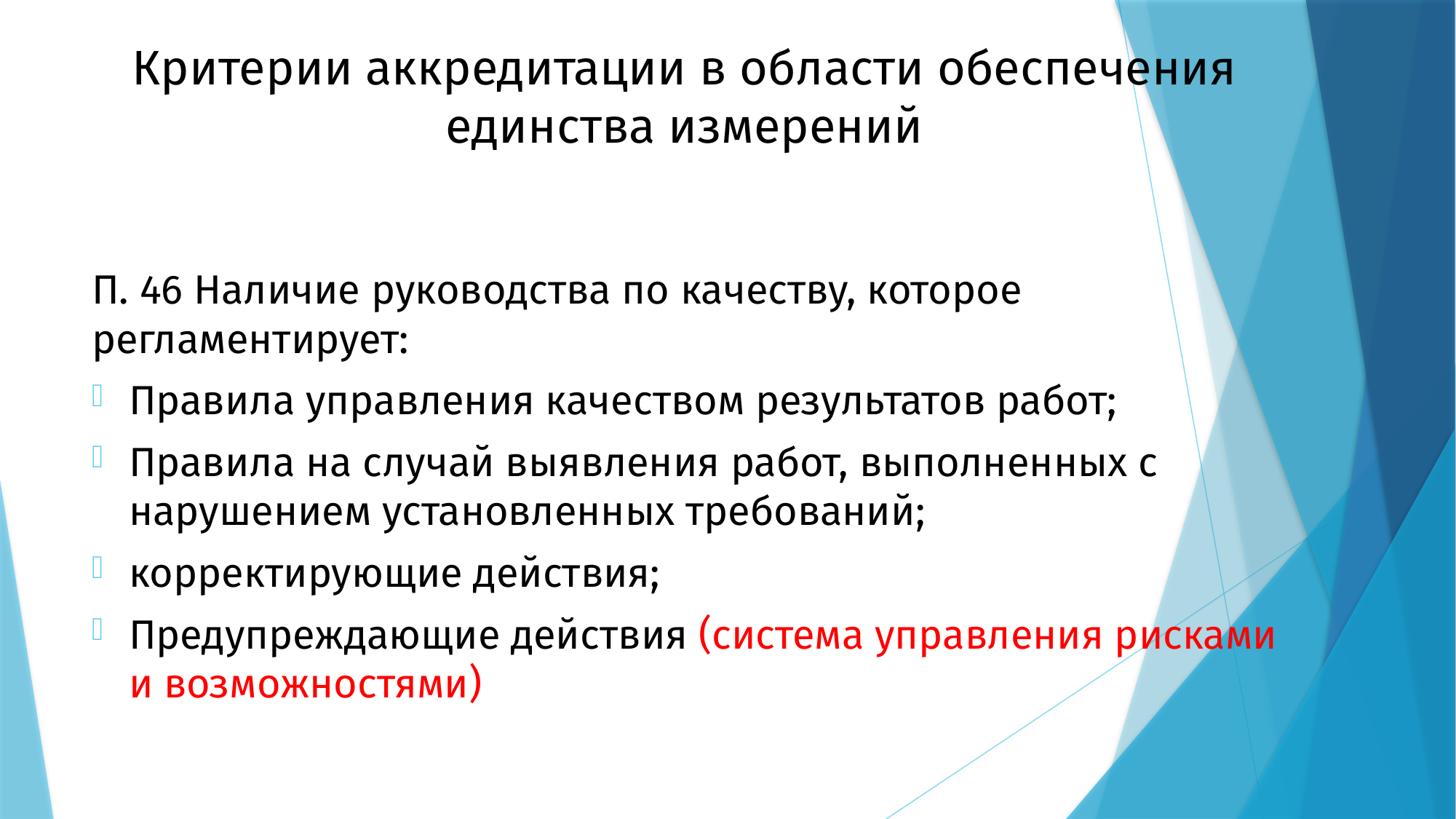

# Критерии аккредитации в области обеспечения единства измерений
П. 46 Наличие руководства по качеству, которое регламентирует:
Правила управления качеством результатов работ;
Правила на случай выявления работ, выполненных с нарушением установленных требований;
корректирующие действия;
Предупреждающие действия (система управления рисками и возможностями)